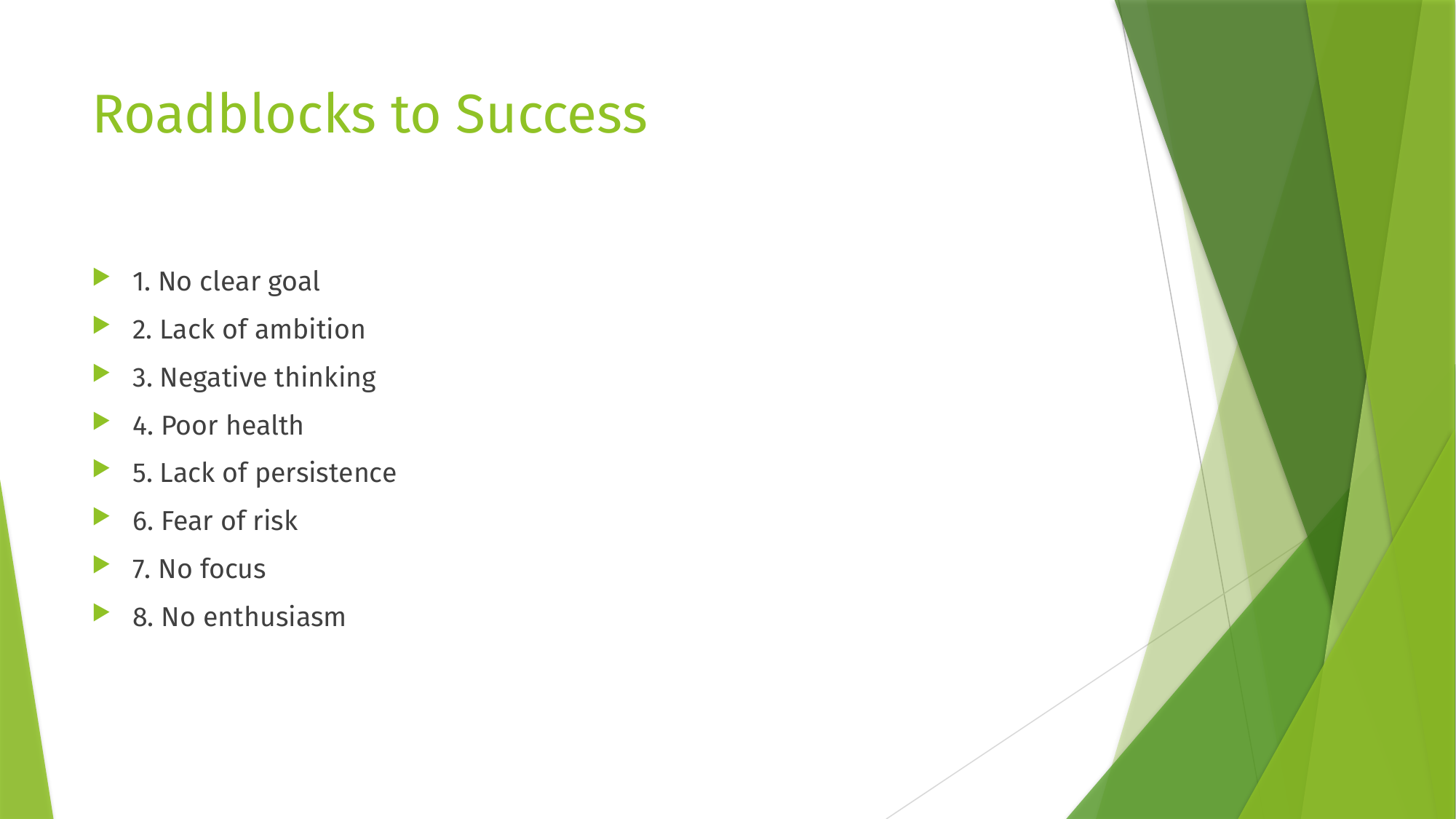

# Roadblocks to Success
1. No clear goal
2. Lack of ambition
3. Negative thinking
4. Poor health
5. Lack of persistence
6. Fear of risk
7. No focus
8. No enthusiasm